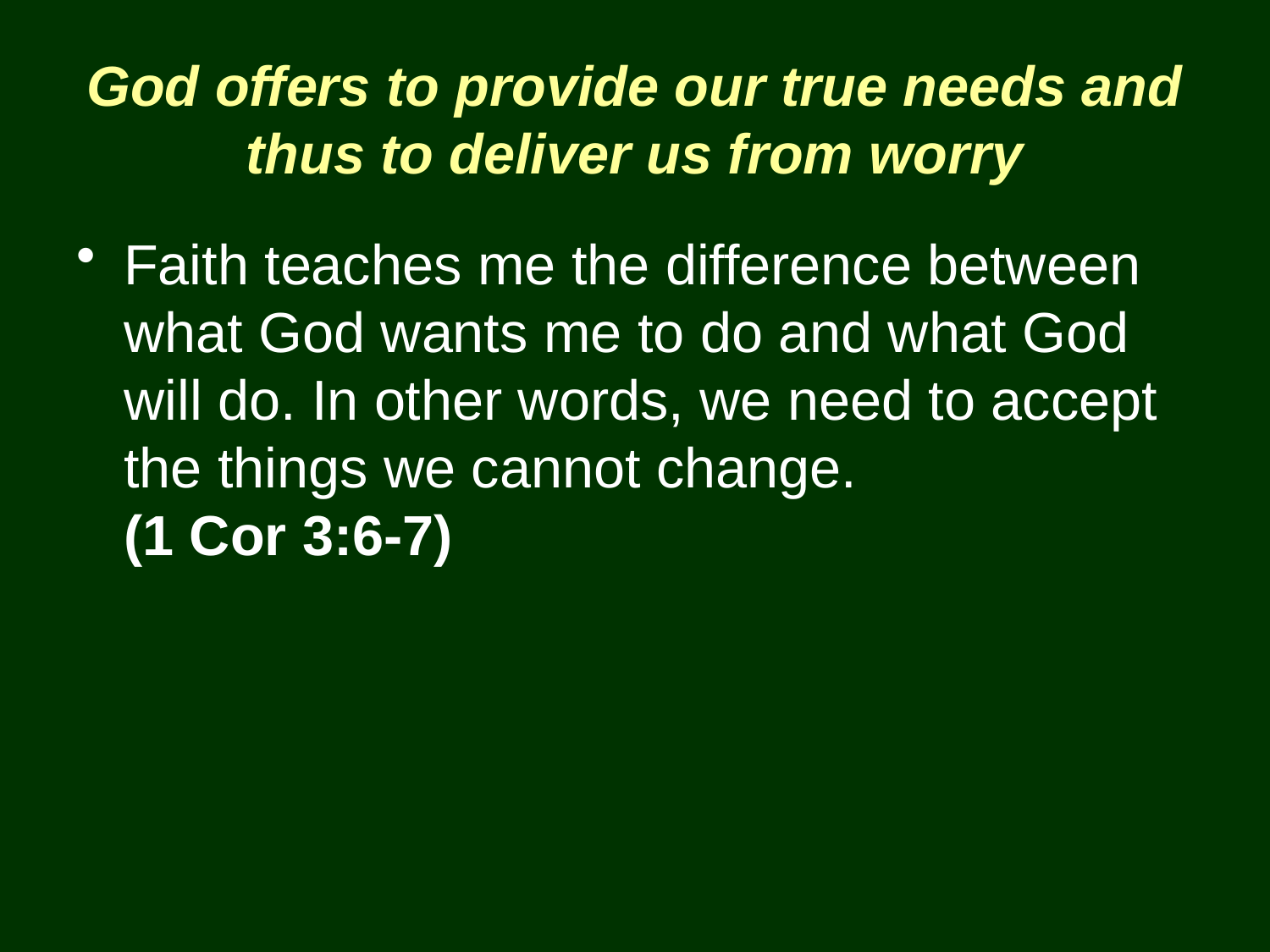

# God offers to provide our true needs and thus to deliver us from worry
Faith teaches me the difference between what God wants me to do and what God will do. In other words, we need to accept the things we cannot change.
(1 Cor 3:6-7)